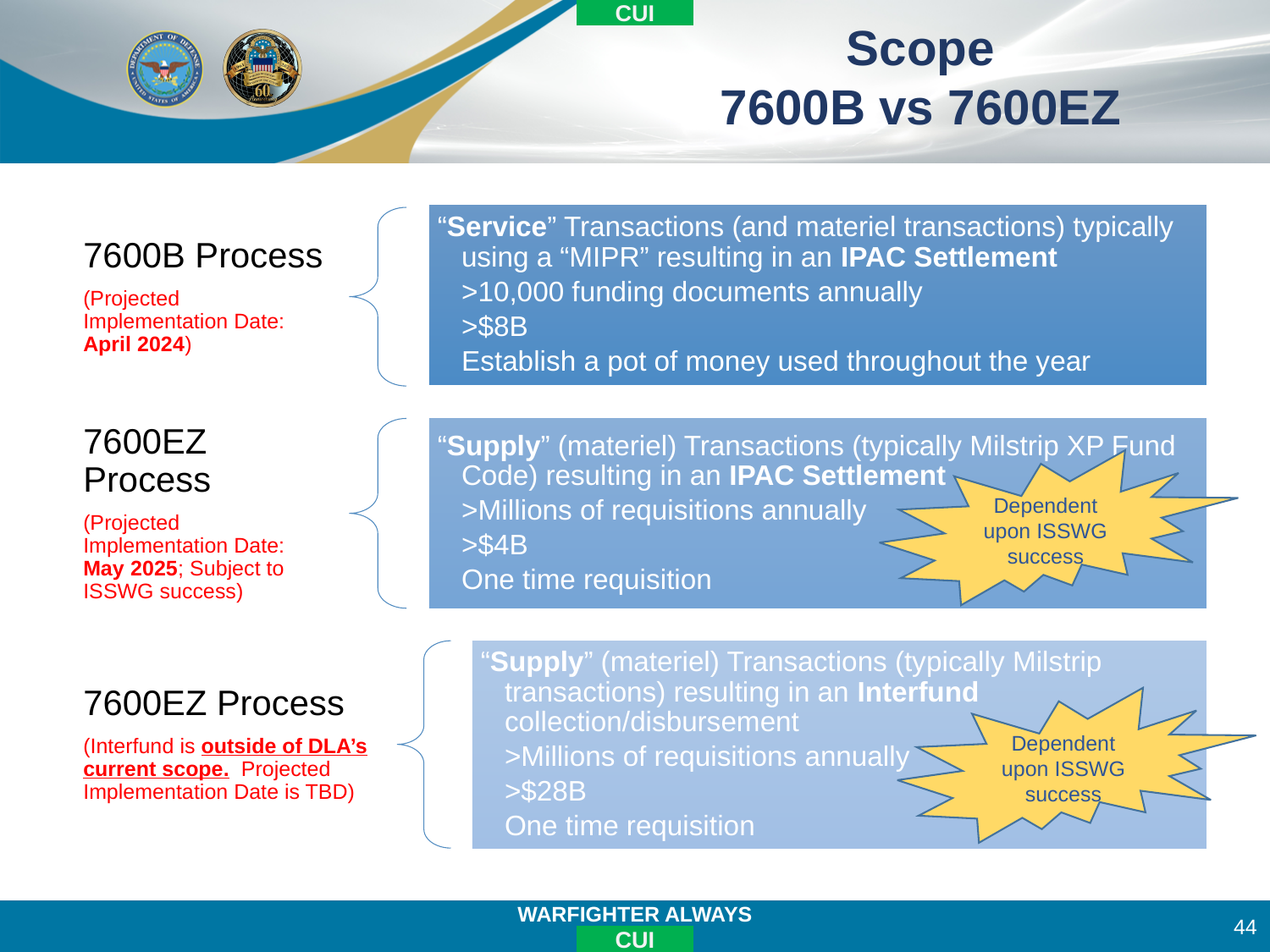

# Scope 7600B vs 7600EZ
7600B Process
(Projected Implementation Date: April 2024)
“Service” Transactions (and materiel transactions) typically using a “MIPR” resulting in an IPAC Settlement
>10,000 funding documents annually
>$8B
Establish a pot of money used throughout the year
7600EZ Process
(Projected Implementation Date: May 2025; Subject to ISSWG success)
“Supply” (materiel) Transactions (typically Milstrip XP Fund Code) resulting in an IPAC Settlement
>Millions of requisitions annually
>$4B
One time requisition
7600EZ Process
(Interfund is outside of DLA’s current scope.  Projected Implementation Date is TBD)
“Supply” (materiel) Transactions (typically Milstrip transactions) resulting in an Interfund collection/disbursement
>Millions of requisitions annually
>$28B
One time requisition
Dependent upon ISSWG success
Dependent upon ISSWG success
44